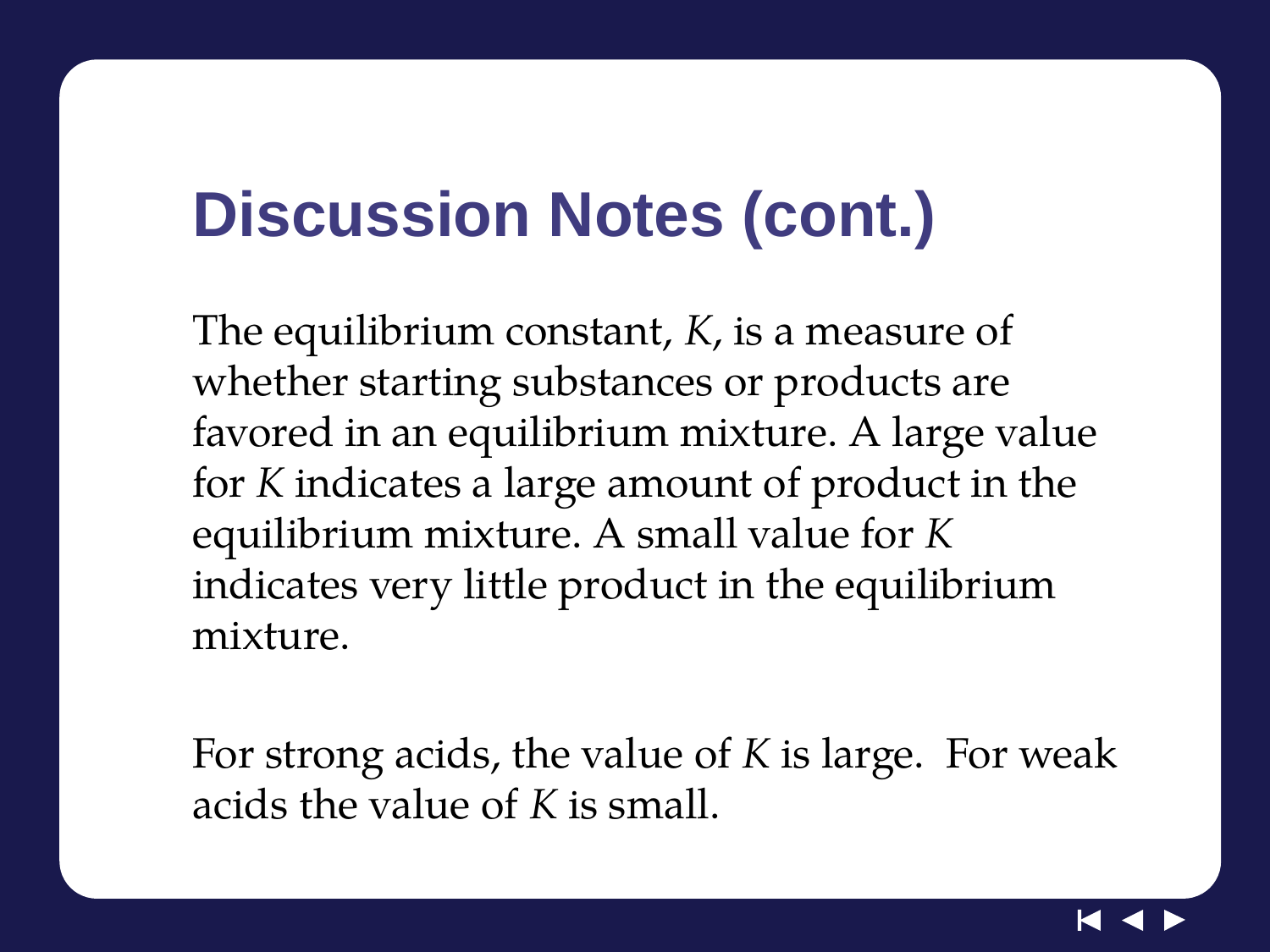

# Discussion Notes (cont.)
The equilibrium constant, K, is a measure of whether starting substances or products are favored in an equilibrium mixture. A large value for K indicates a large amount of product in the equilibrium mixture. A small value for K indicates very little product in the equilibrium mixture.

For strong acids, the value of K is large.  For weak acids the value of K is small.